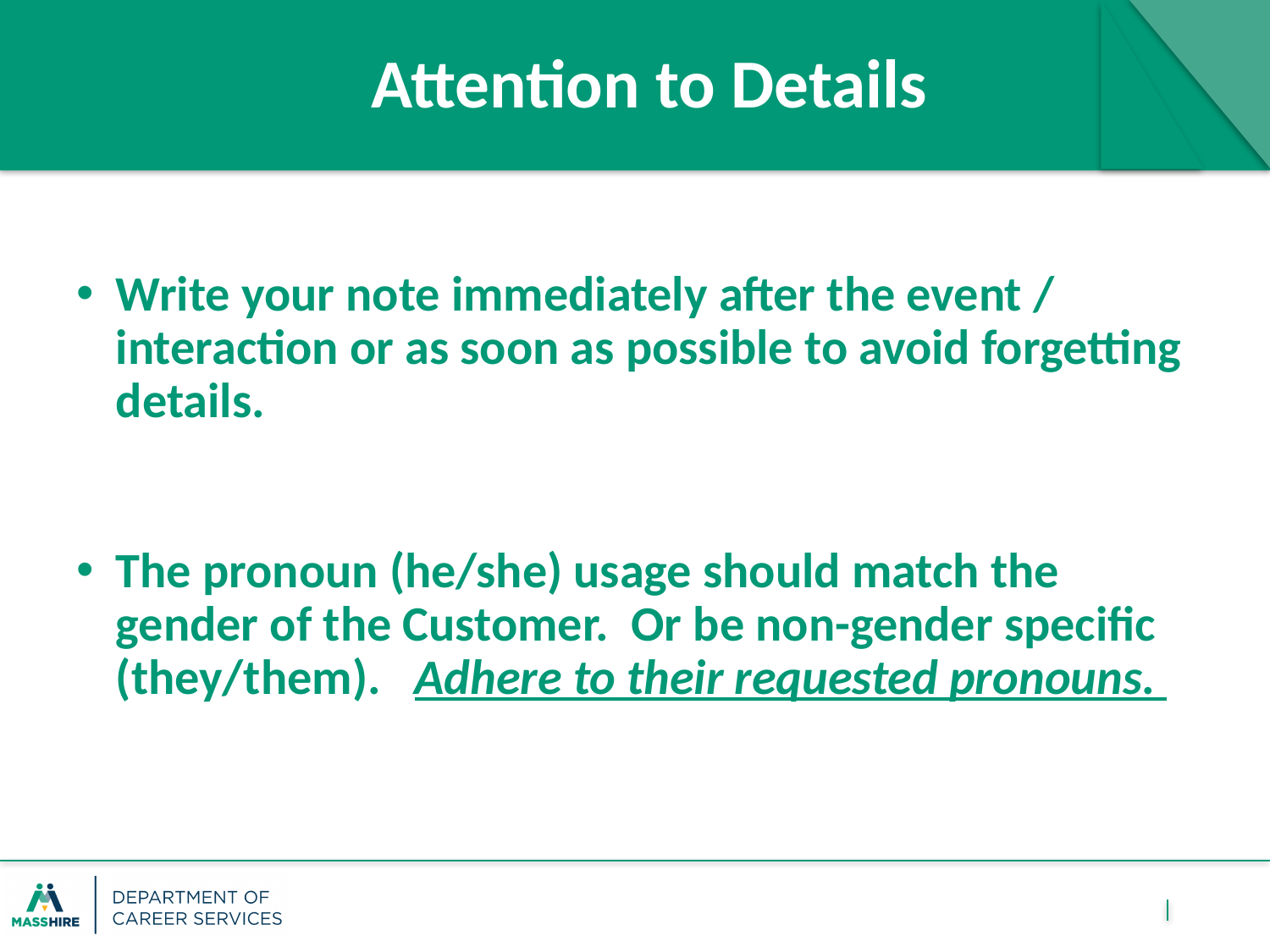

# Attention to Details
Write your note immediately after the event / interaction or as soon as possible to avoid forgetting details.

The pronoun (he/she) usage should match the gender of the Customer.  Or be non-gender specific (they/them).   Adhere to their requested pronouns.